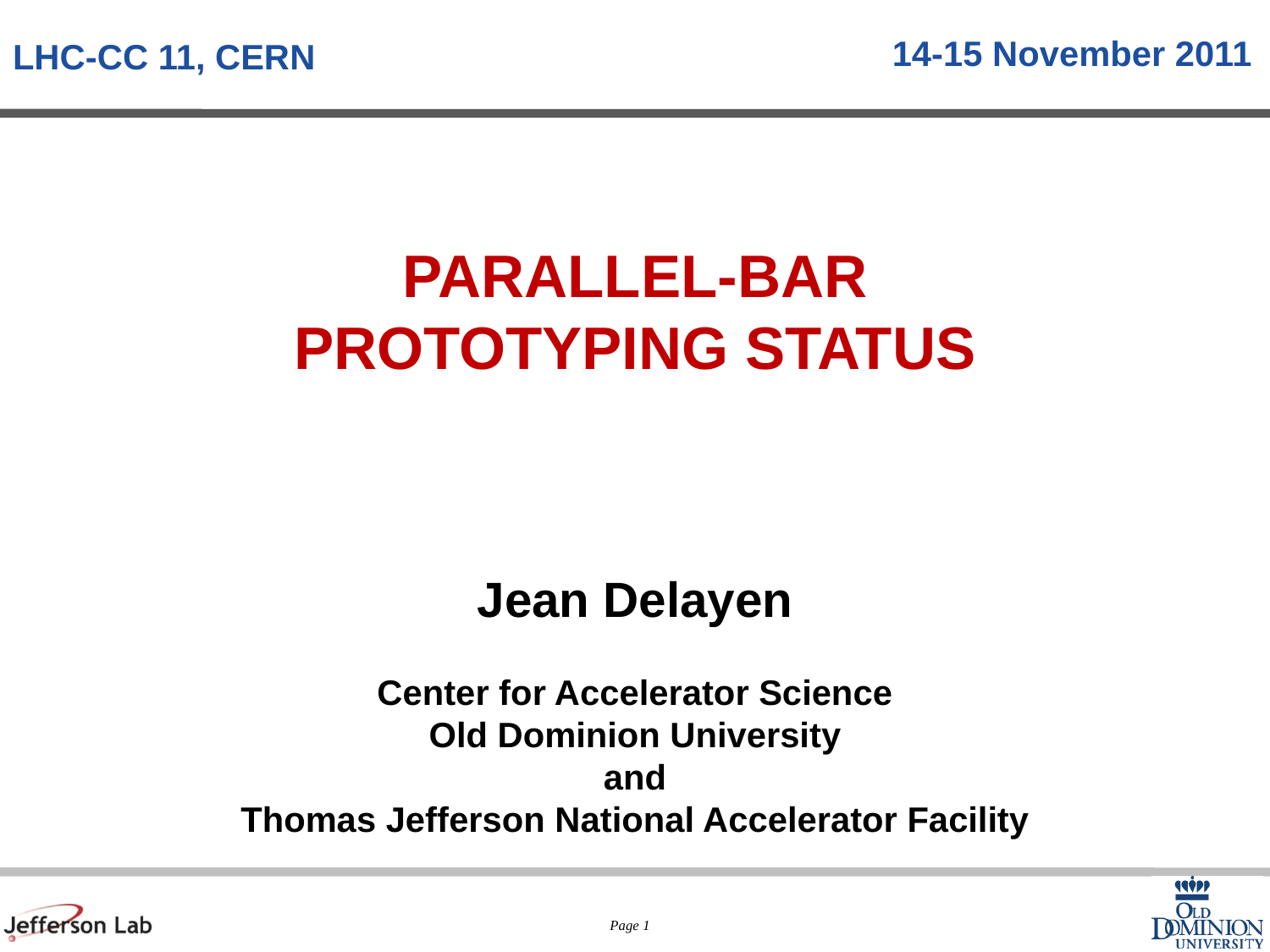

14-15 November 2011
LHC-CC 11, CERN
# PARALLEL-BAR PROTOTYPING STATUS